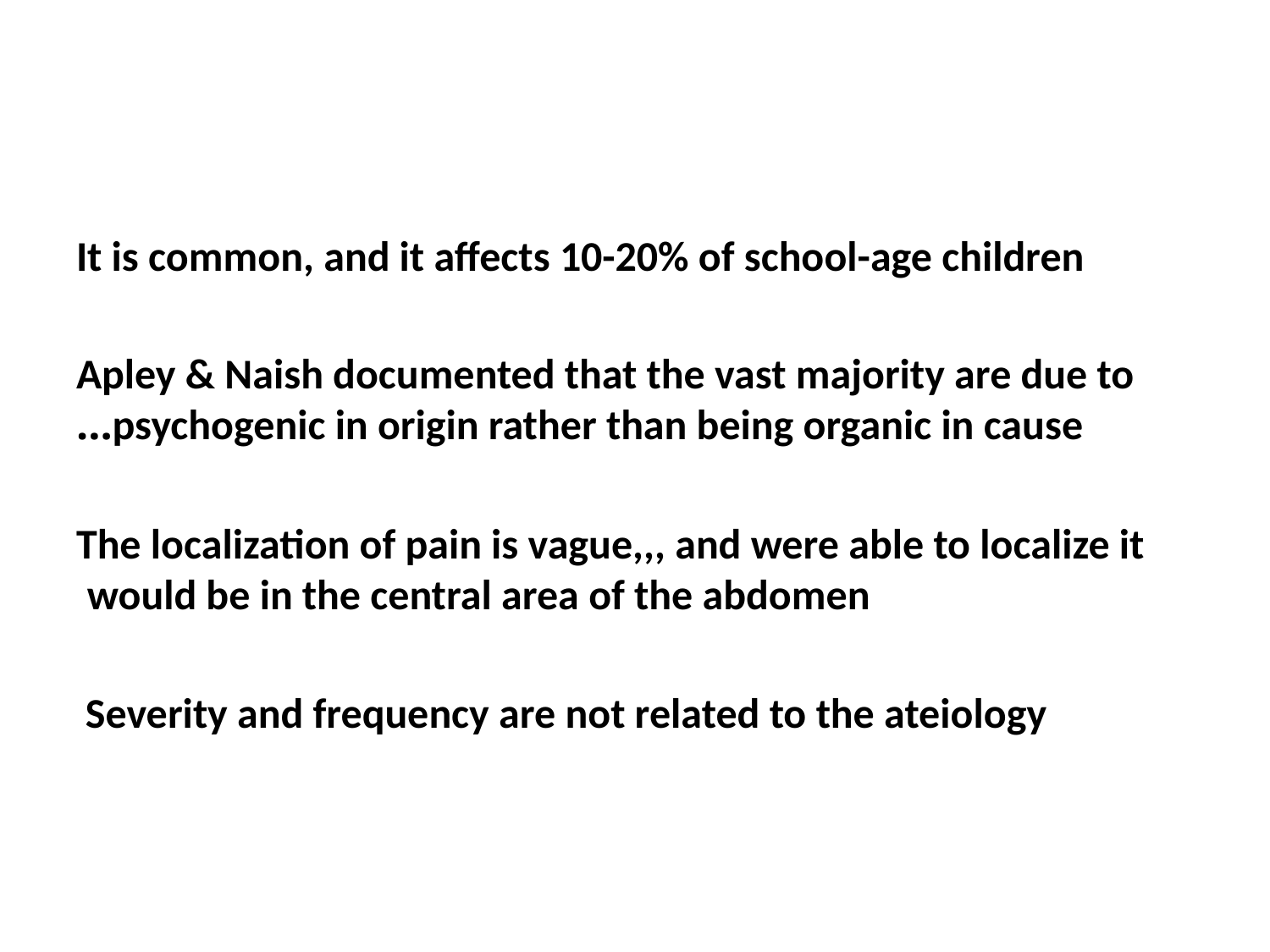

#
It is common, and it affects 10-20% of school-age children

Apley & Naish documented that the vast majority are due to psychogenic in origin rather than being organic in cause…

The localization of pain is vague,,, and were able to localize it would be in the central area of the abdomen

Severity and frequency are not related to the ateiology